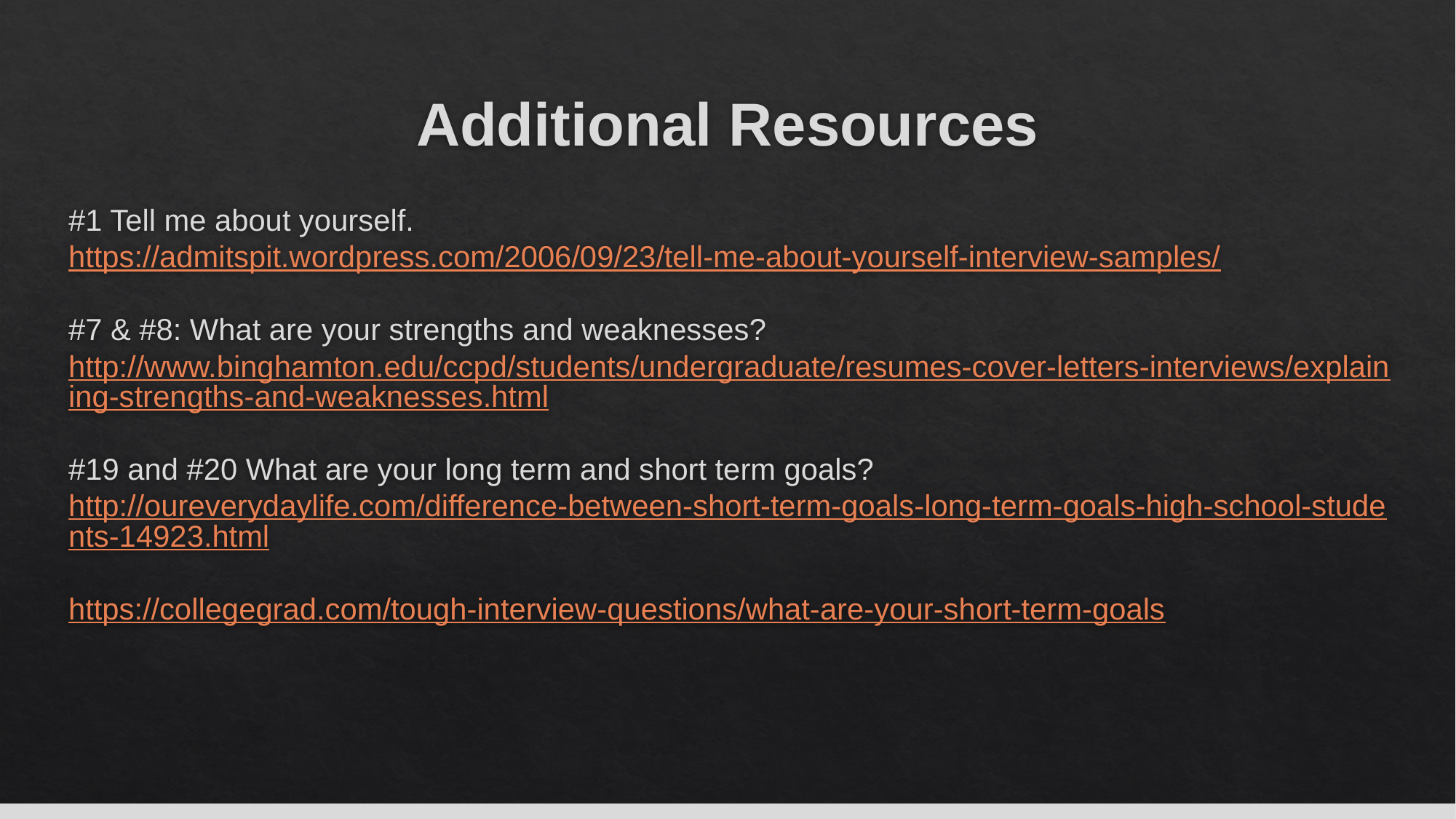

# Additional Resources
#1 Tell me about yourself.
https://admitspit.wordpress.com/2006/09/23/tell-me-about-yourself-interview-samples/

#7 & #8: What are your strengths and weaknesses?
http://www.binghamton.edu/ccpd/students/undergraduate/resumes-cover-letters-interviews/explaining-strengths-and-weaknesses.html

#19 and #20 What are your long term and short term goals?
http://oureverydaylife.com/difference-between-short-term-goals-long-term-goals-high-school-students-14923.html

https://collegegrad.com/tough-interview-questions/what-are-your-short-term-goals